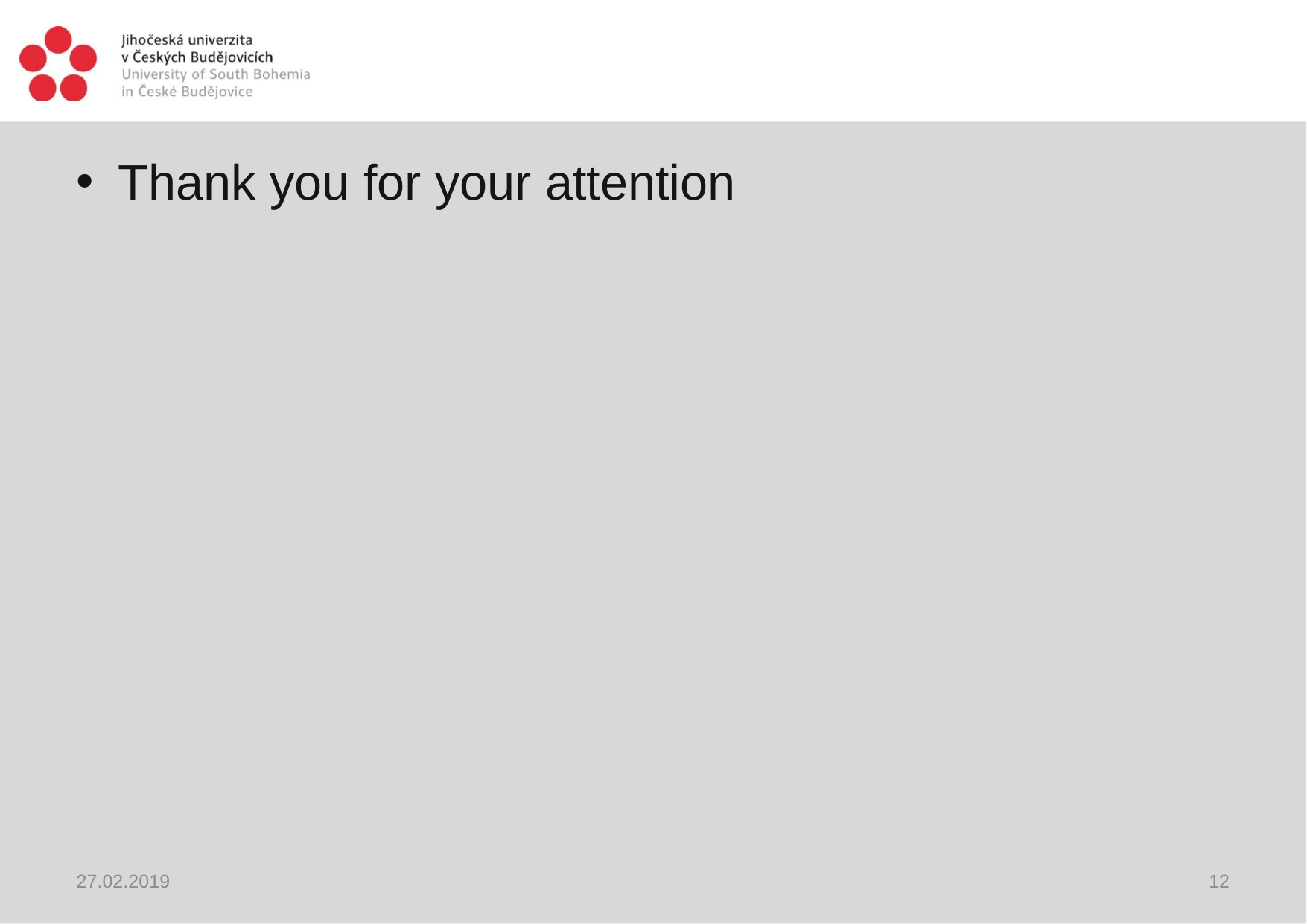

#
Thank you for your attention
27.02.2019
12